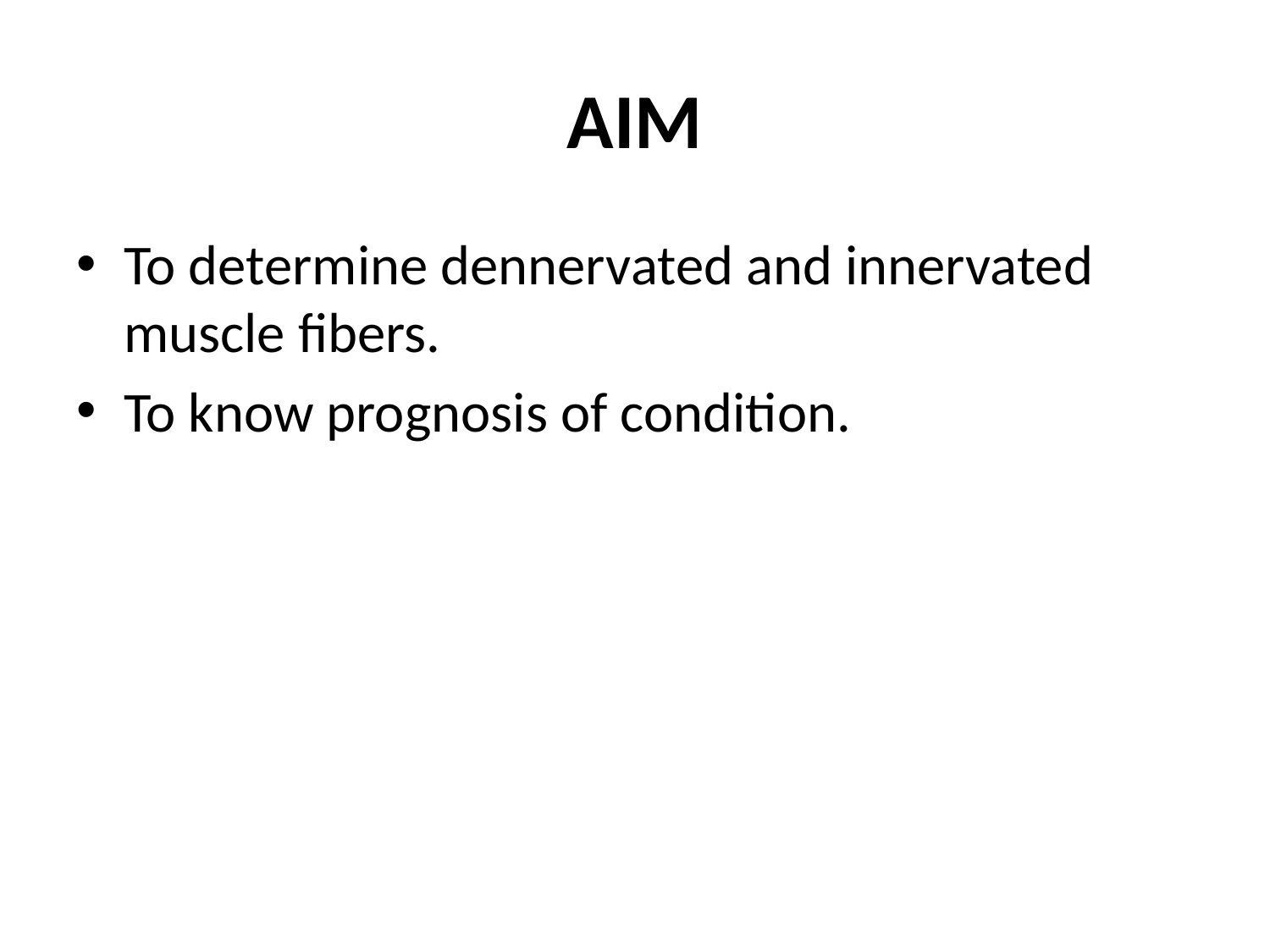

# AIM
To determine dennervated and innervated muscle fibers.
To know prognosis of condition.